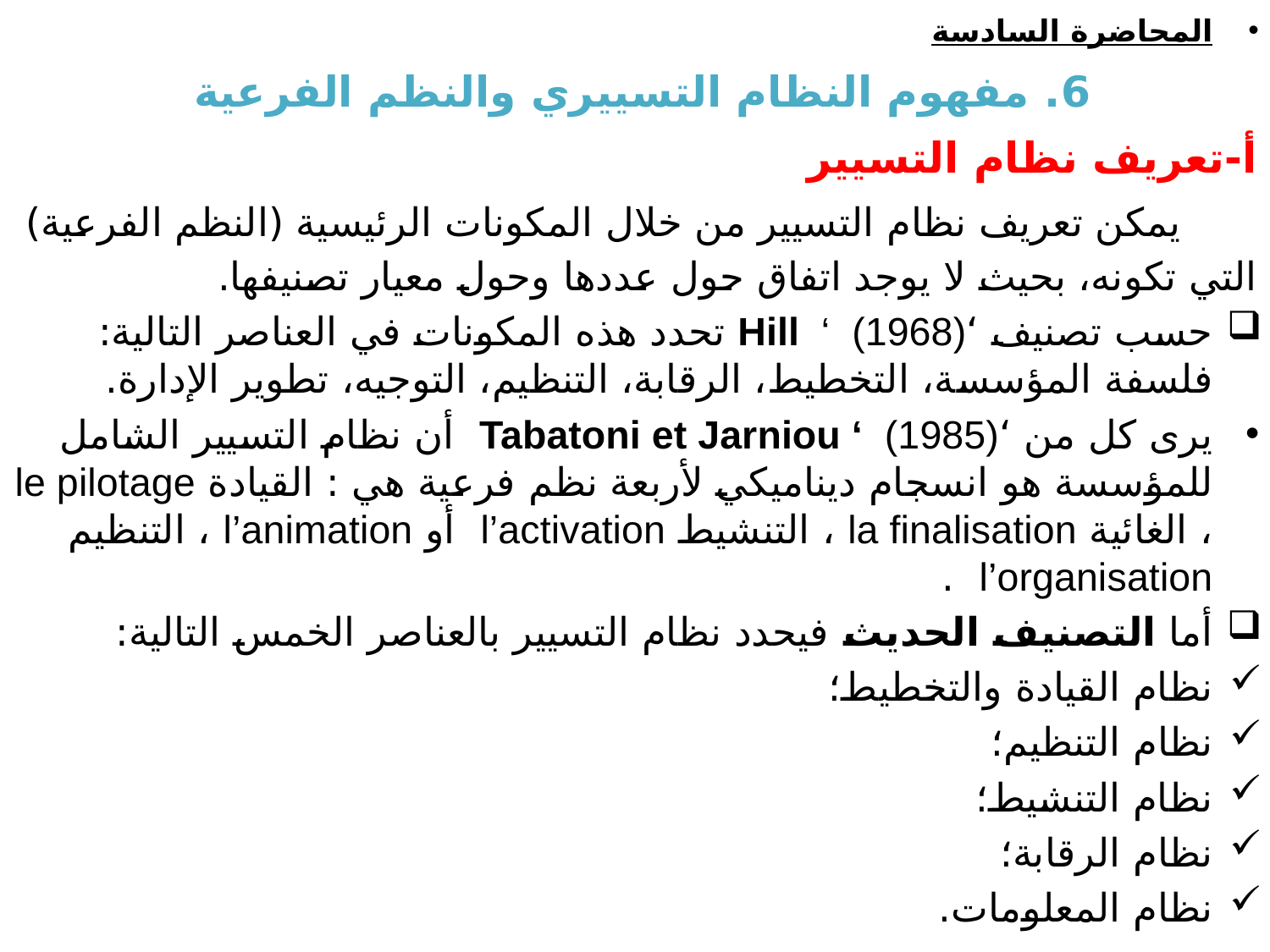

المحاضرة السادسة
6. مفهوم النظام التسييري والنظم الفرعية
أ-تعريف نظام التسيير
      يمكن تعريف نظام التسيير من خلال المكونات الرئيسية (النظم الفرعية) التي تكونه، بحيث لا يوجد اتفاق حول عددها وحول معيار تصنيفها.
حسب تصنيف ‘Hill  ‘  (1968) تحدد هذه المكونات في العناصر التالية: فلسفة المؤسسة، التخطيط، الرقابة، التنظيم، التوجيه، تطوير الإدارة.
يرى كل من ‘Tabatoni et Jarniou ‘  (1985)  أن نظام التسيير الشامل للمؤسسة هو انسجام ديناميكي لأربعة نظم فرعية هي : القيادة le pilotage ، الغائية la finalisation ، التنشيط l’activation  أو l’animation ، التنظيم l’organisation  .
أما التصنيف الحديث فيحدد نظام التسيير بالعناصر الخمس التالية:
نظام القيادة والتخطيط؛
نظام التنظيم؛
نظام التنشيط؛
نظام الرقابة؛
نظام المعلومات.